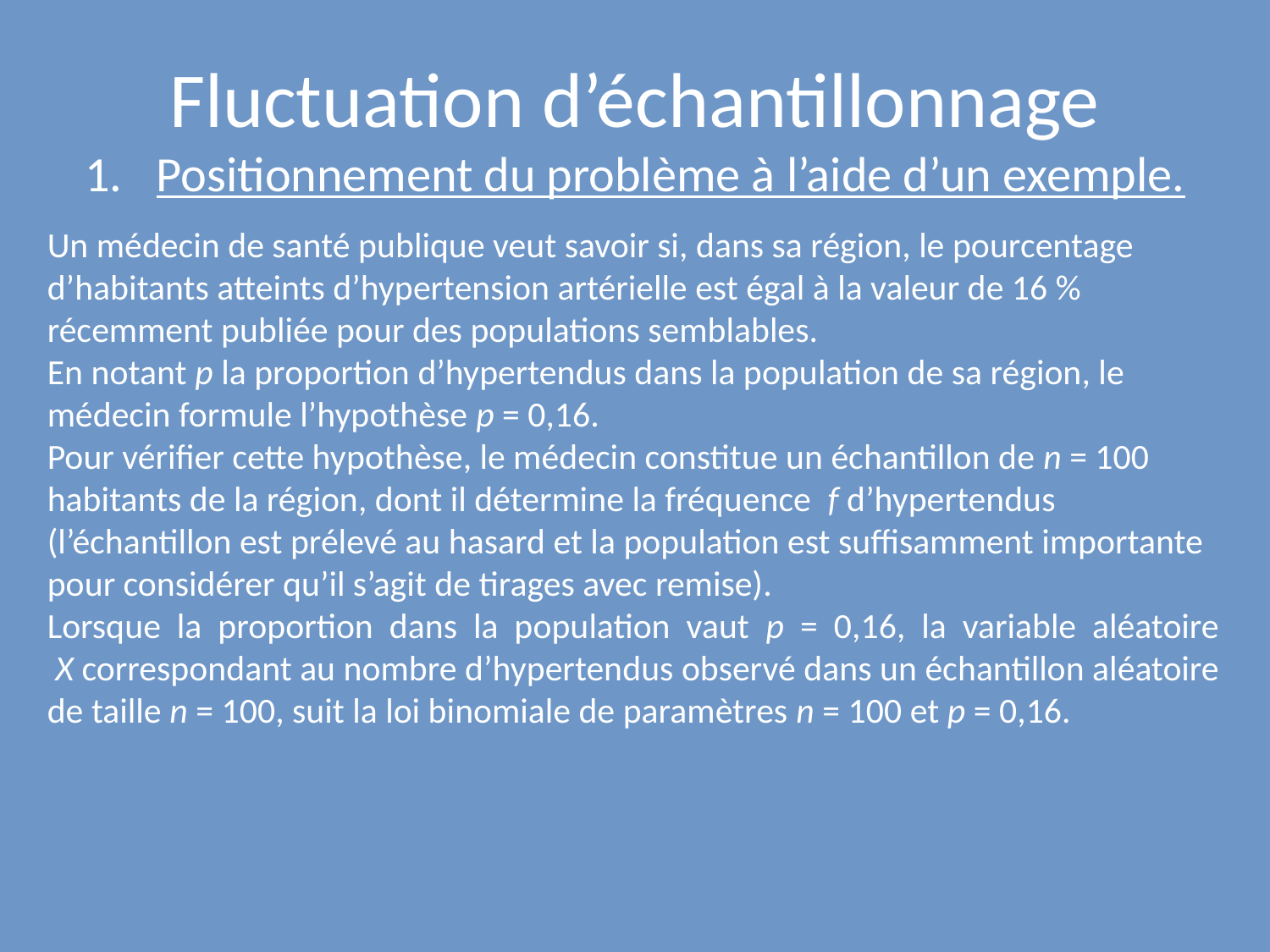

# Fluctuation d’échantillonnage
Positionnement du problème à l’aide d’un exemple.
Un médecin de santé publique veut savoir si, dans sa région, le pourcentage d’habitants atteints d’hypertension artérielle est égal à la valeur de 16 % récemment publiée pour des populations semblables.
En notant p la proportion d’hypertendus dans la population de sa région, le médecin formule l’hypothèse p = 0,16.
Pour vérifier cette hypothèse, le médecin constitue un échantillon de n = 100 habitants de la région, dont il détermine la fréquence  f d’hypertendus (l’échantillon est prélevé au hasard et la population est suffisamment importante pour considérer qu’il s’agit de tirages avec remise).
Lorsque  la  proportion  dans  la  population  vaut  p  =  0,16,  la  variable  aléatoire  X correspondant au nombre d’hypertendus observé dans un échantillon aléatoire de taille n = 100, suit la loi binomiale de paramètres n = 100 et p = 0,16.